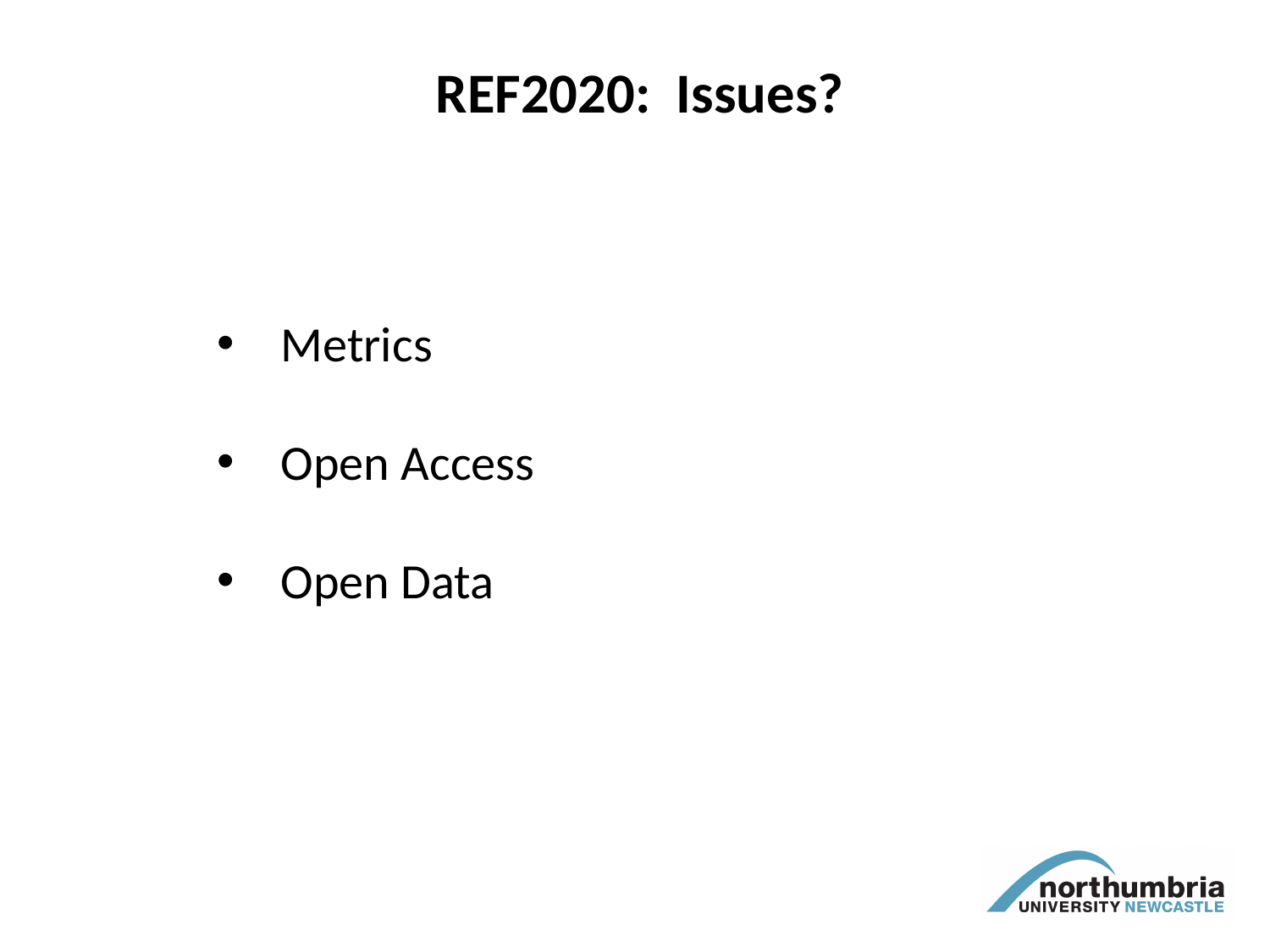

REF2020:  Issues?

Metrics

Open Access

Open Data